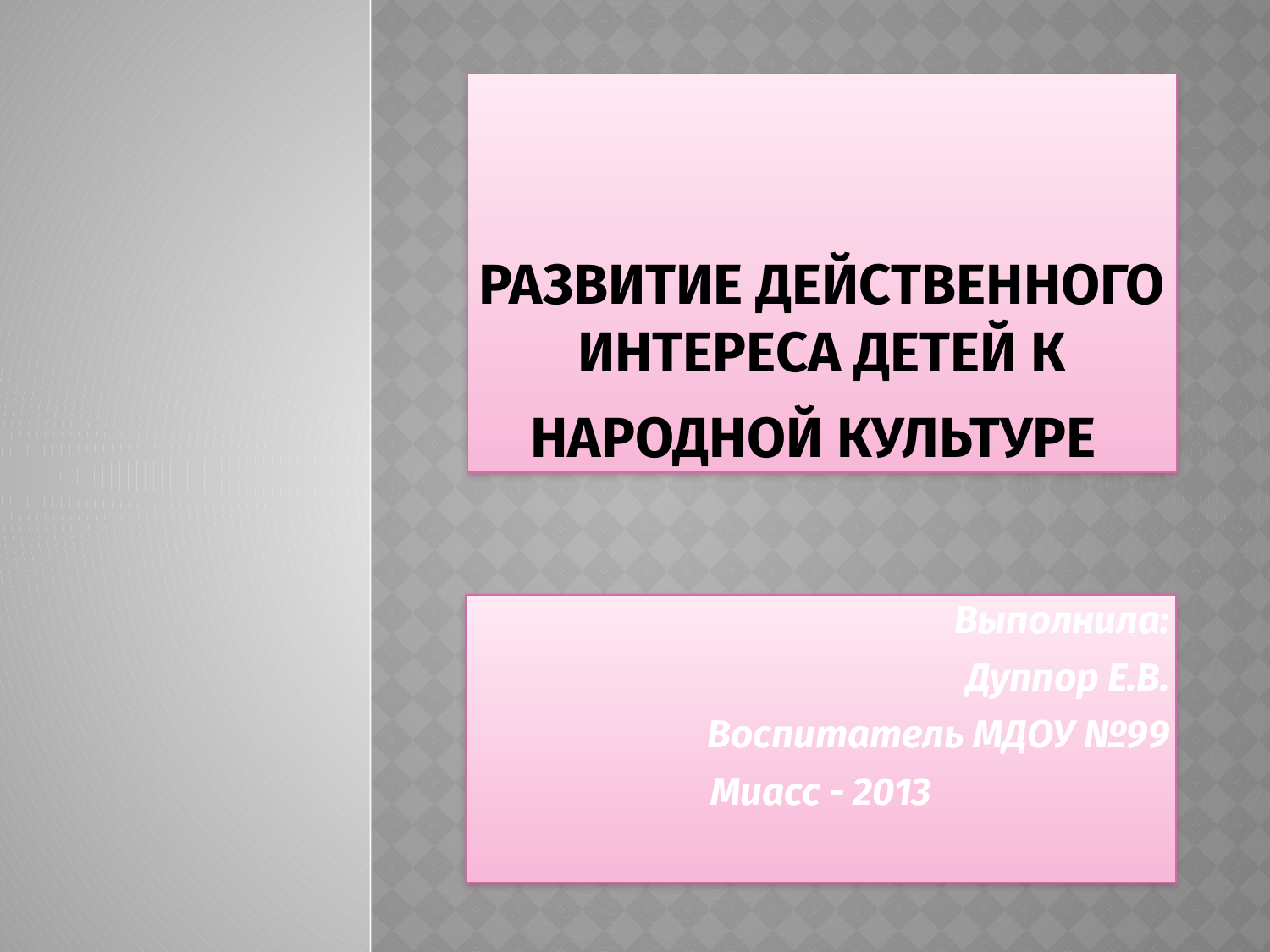

# Развитие действенного интереса детей к народной культуре
Выполнила:
Дуппор Е.В.
Воспитатель МДОУ №99
Миасс - 2013